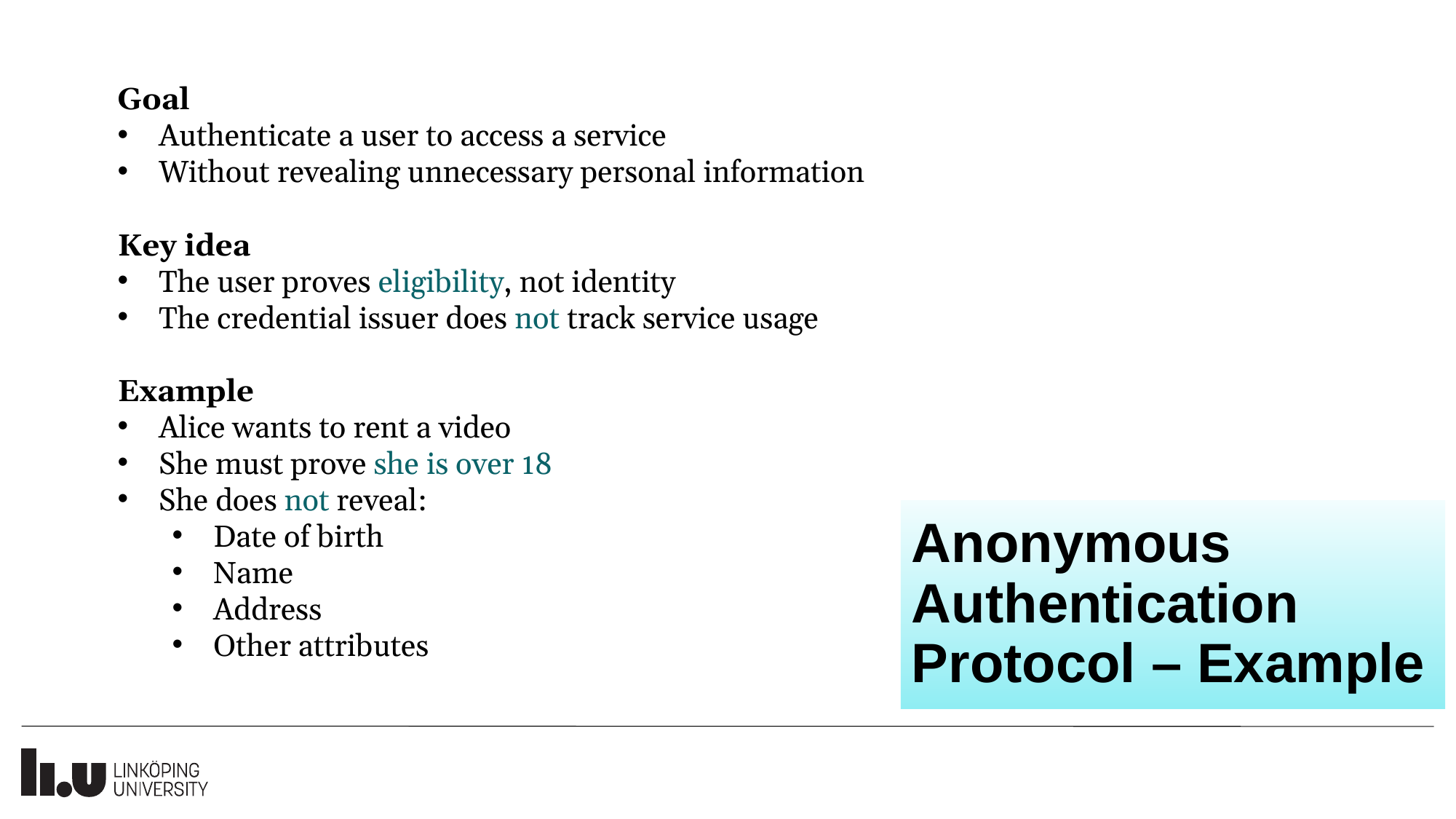

Goal
Authenticate a user to access a service
Without revealing unnecessary personal information

Key idea
The user proves eligibility, not identity
The credential issuer does not track service usage

Example
Alice wants to rent a video
She must prove she is over 18
She does not reveal:
Date of birth
Name
Address
Other attributes
# Anonymous Authentication Protocol – Example